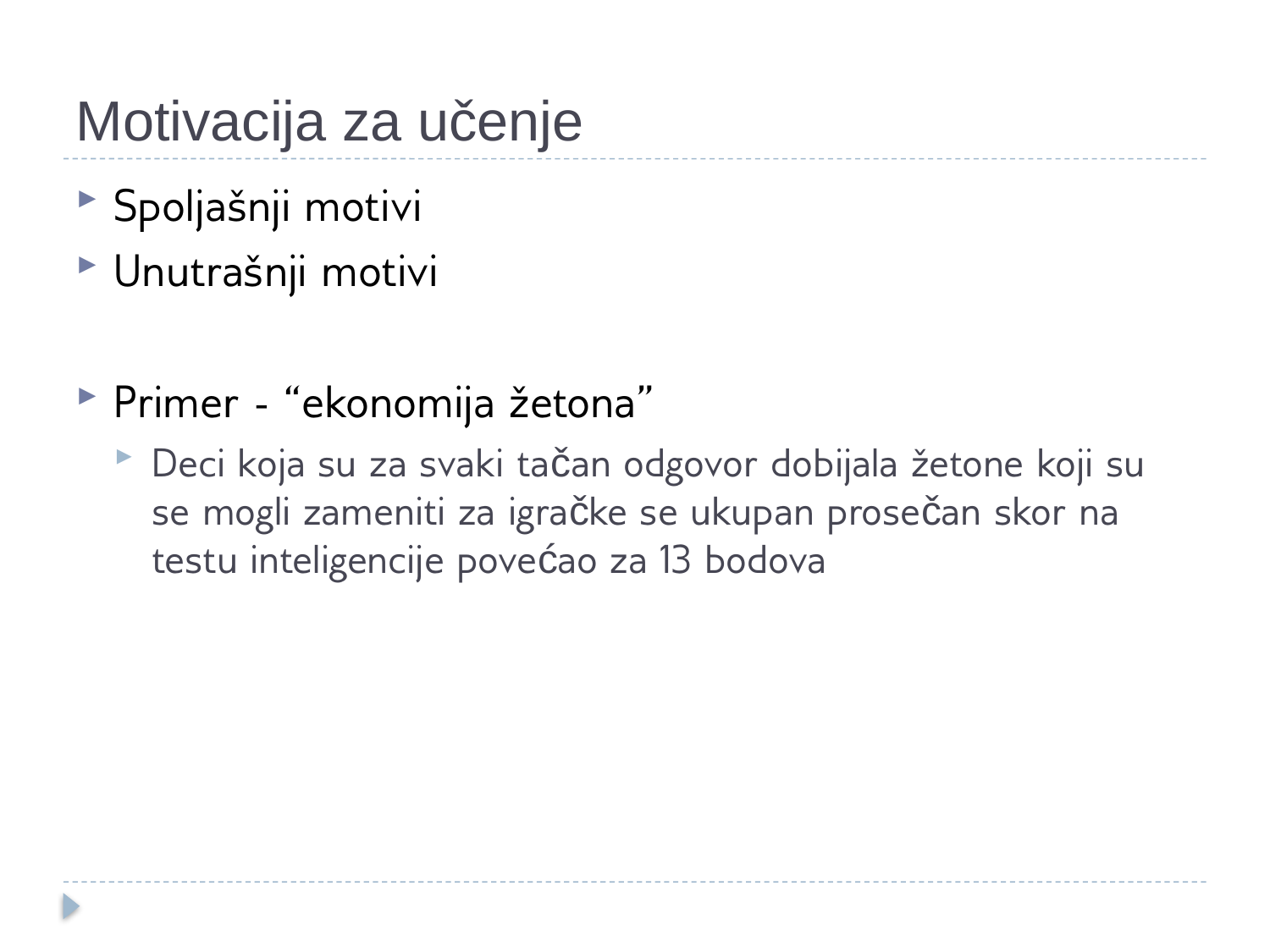

# Motivacija za učenje
Spoljašnji motivi
Unutrašnji motivi

Primer - “ekonomija žetona”
Deci koja su za svaki tačan odgovor dobijala žetone koji su se mogli zameniti za igračke se ukupan prosečan skor na testu inteligencije povećao za 13 bodova